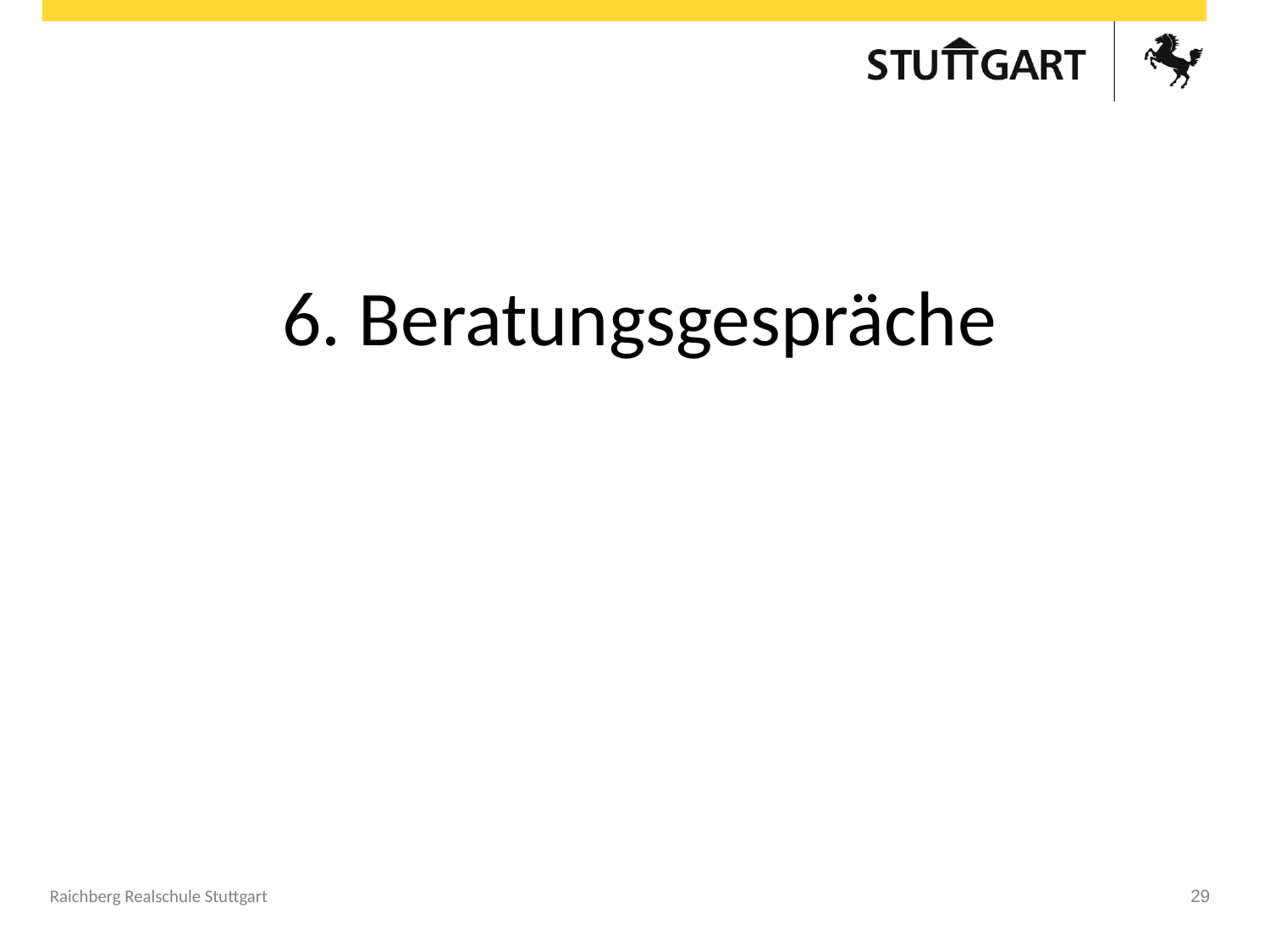

# 6. Beratungsgespräche
Raichberg Realschule Stuttgart
29